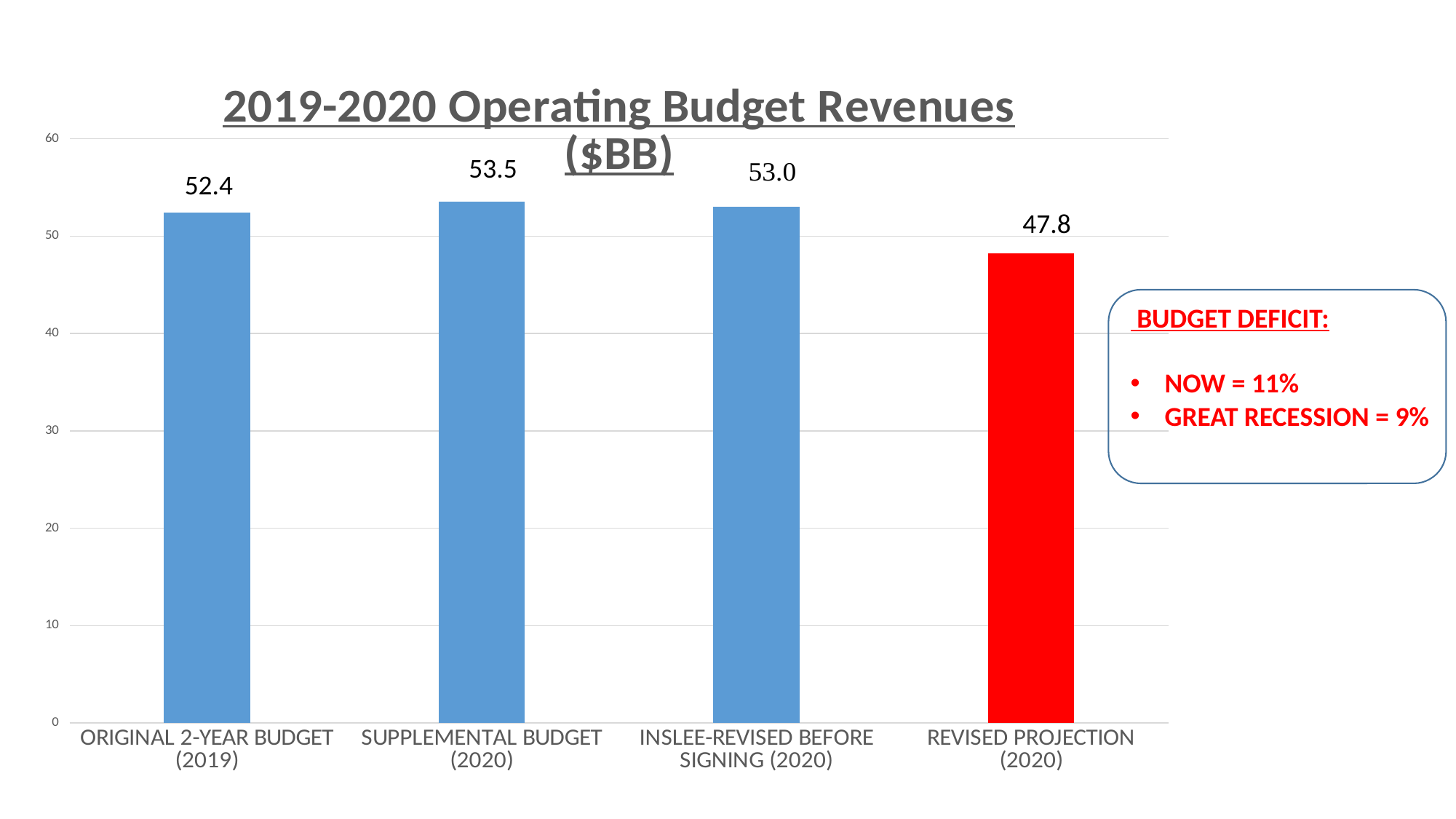

### Chart: 2019-2020 Operating Budget Revenues ($BB)

| Category |  |
|---|---|
| ORIGINAL 2-YEAR BUDGET (2019) | 52.4 |
| SUPPLEMENTAL BUDGET (2020) | 53.5 |
| INSLEE-REVISED BEFORE SIGNING (2020) | 53.0 |
| REVISED PROJECTION (2020) | 48.2 |
53.5

52.4
47.8

 BUDGET DEFICIT:

NOW = 11%
GREAT RECESSION = 9%